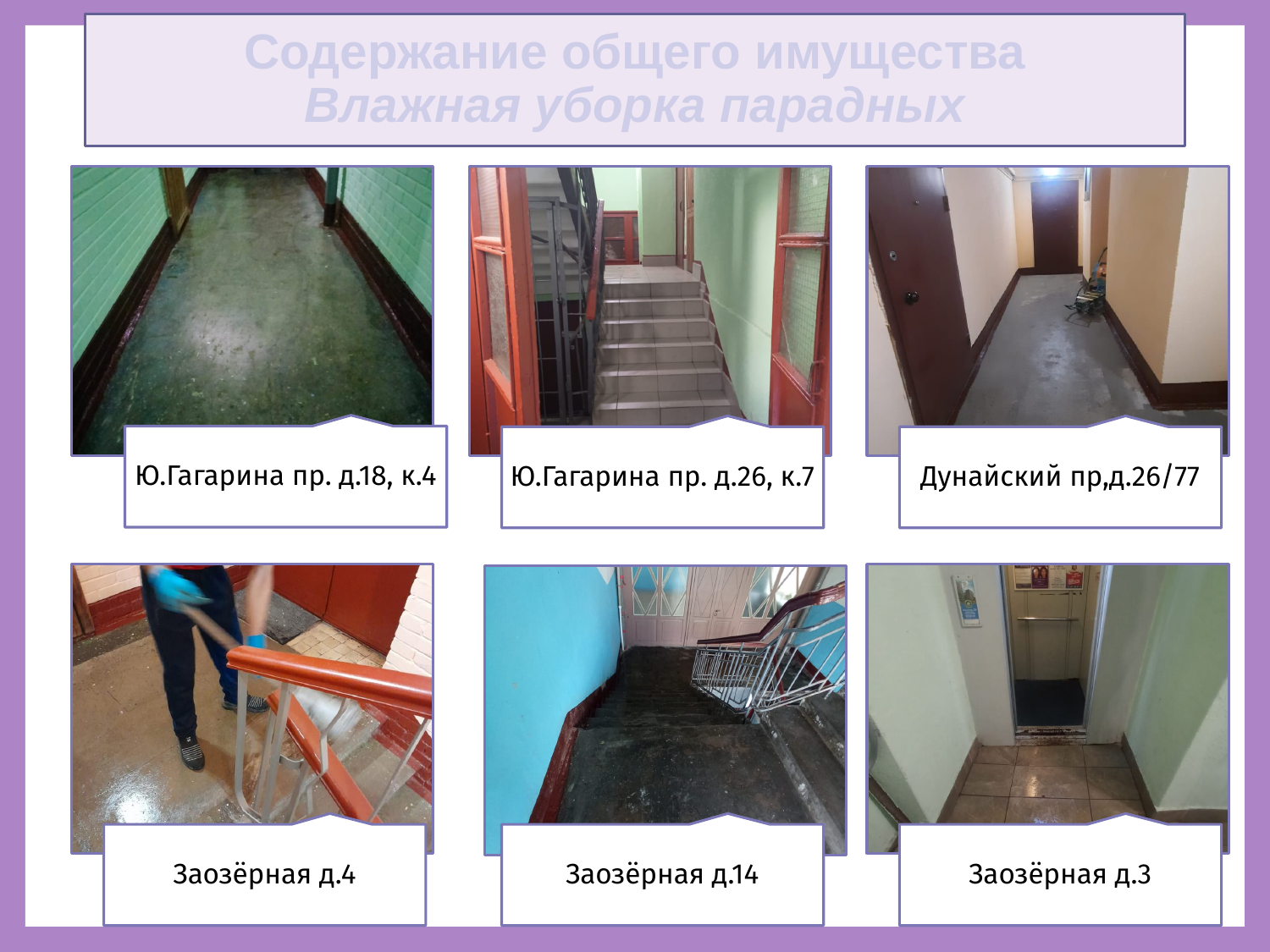

# Содержание общего имущества Влажная уборка парадных
Ю.Гагарина пр. д.18, к.4
Ю.Гагарина пр. д.26, к.7
Дунайский пр,д.26/77
Заозёрная д.4
Заозёрная д.14
Заозёрная д.3